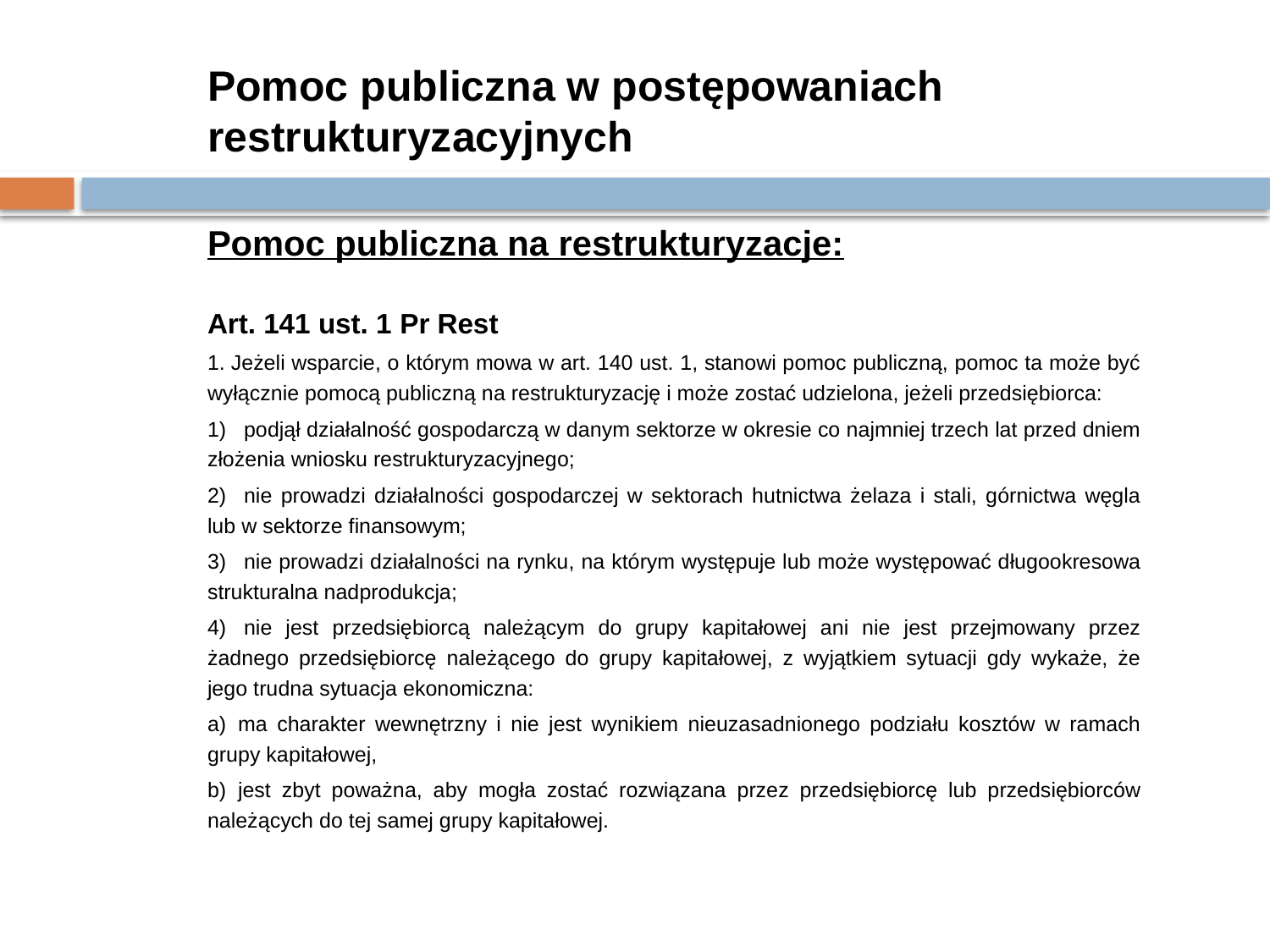

Pomoc publiczna w postępowaniach restrukturyzacyjnych
Pomoc publiczna na restrukturyzacje:

Art. 141 ust. 1 Pr Rest
1. Jeżeli wsparcie, o którym mowa w art. 140 ust. 1, stanowi pomoc publiczną, pomoc ta może być wyłącznie pomocą publiczną na restrukturyzację i może zostać udzielona, jeżeli przedsiębiorca:
1)   podjął działalność gospodarczą w danym sektorze w okresie co najmniej trzech lat przed dniem złożenia wniosku restrukturyzacyjnego;
2)   nie prowadzi działalności gospodarczej w sektorach hutnictwa żelaza i stali, górnictwa węgla lub w sektorze finansowym;
3)   nie prowadzi działalności na rynku, na którym występuje lub może występować długookresowa strukturalna nadprodukcja;
4)   nie jest przedsiębiorcą należącym do grupy kapitałowej ani nie jest przejmowany przez żadnego przedsiębiorcę należącego do grupy kapitałowej, z wyjątkiem sytuacji gdy wykaże, że jego trudna sytuacja ekonomiczna:
a)  ma charakter wewnętrzny i nie jest wynikiem nieuzasadnionego podziału kosztów w ramach grupy kapitałowej,
b)  jest zbyt poważna, aby mogła zostać rozwiązana przez przedsiębiorcę lub przedsiębiorców należących do tej samej grupy kapitałowej.